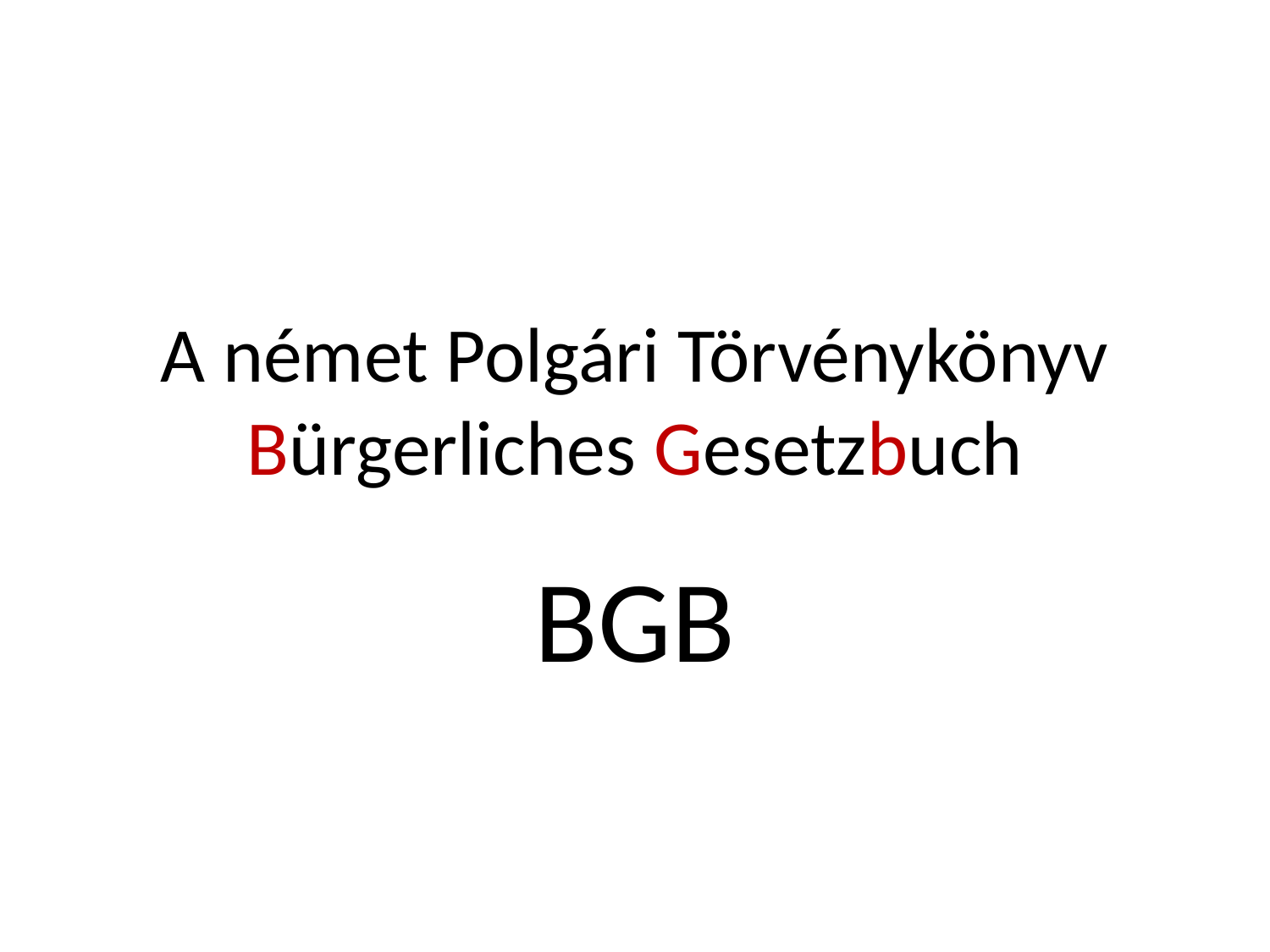

# A német Polgári Törvénykönyv Bürgerliches Gesetzbuch
BGB